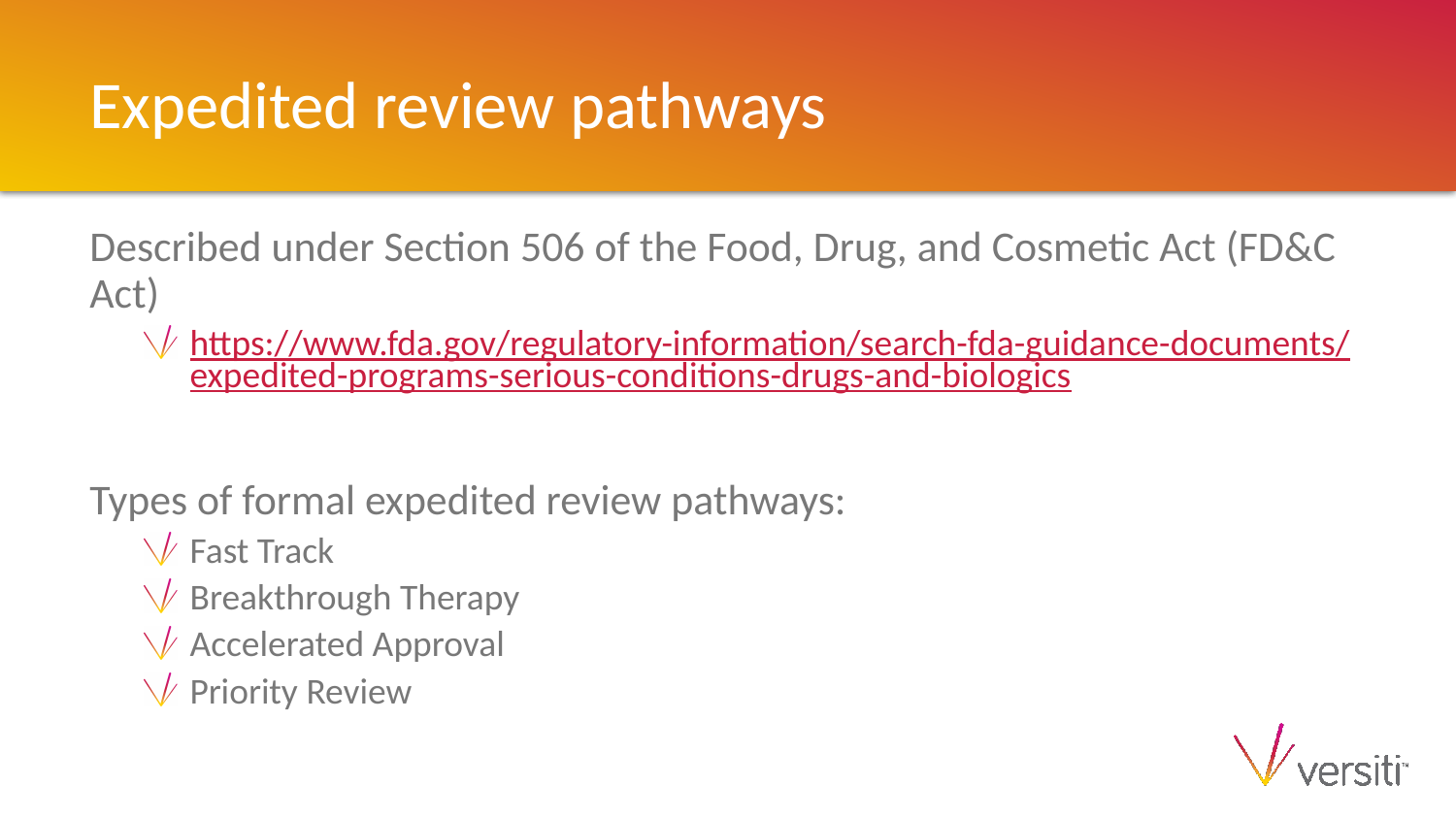

# Expedited review pathways
Described under Section 506 of the Food, Drug, and Cosmetic Act (FD&C Act)
https://www.fda.gov/regulatory-information/search-fda-guidance-documents/expedited-programs-serious-conditions-drugs-and-biologics

Types of formal expedited review pathways:
Fast Track
Breakthrough Therapy
Accelerated Approval
Priority Review